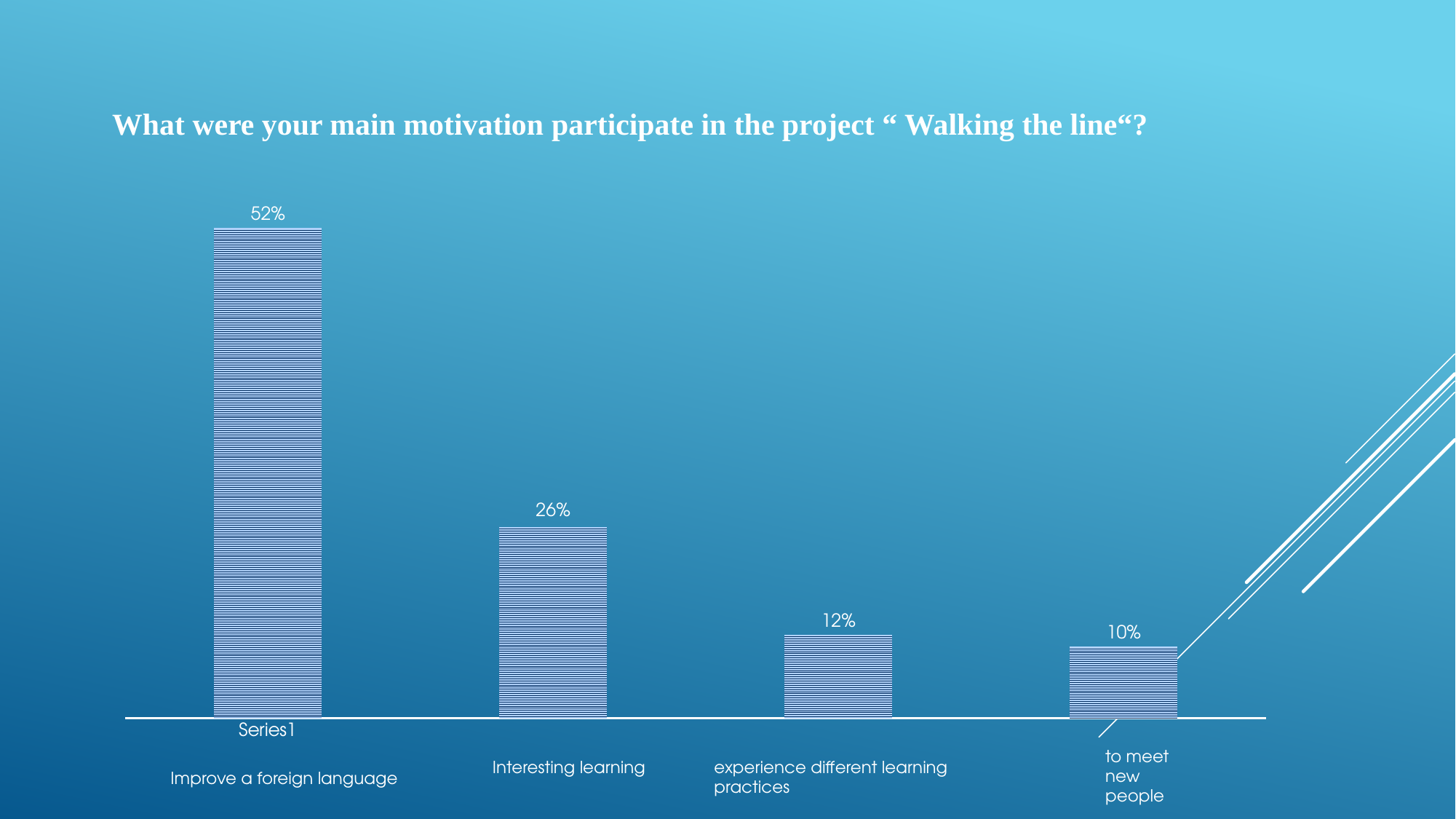

What were your main motivation participate in the project “ Walking the line“?

### Chart

| Category | Pardavimas |
|---|---|
|  | 8.2 |
|  | 3.2 |
|  | 1.4 |
|  | 1.2 |
to meet new people
 Improve a foreign language
Interesting learning
experience different learning practices